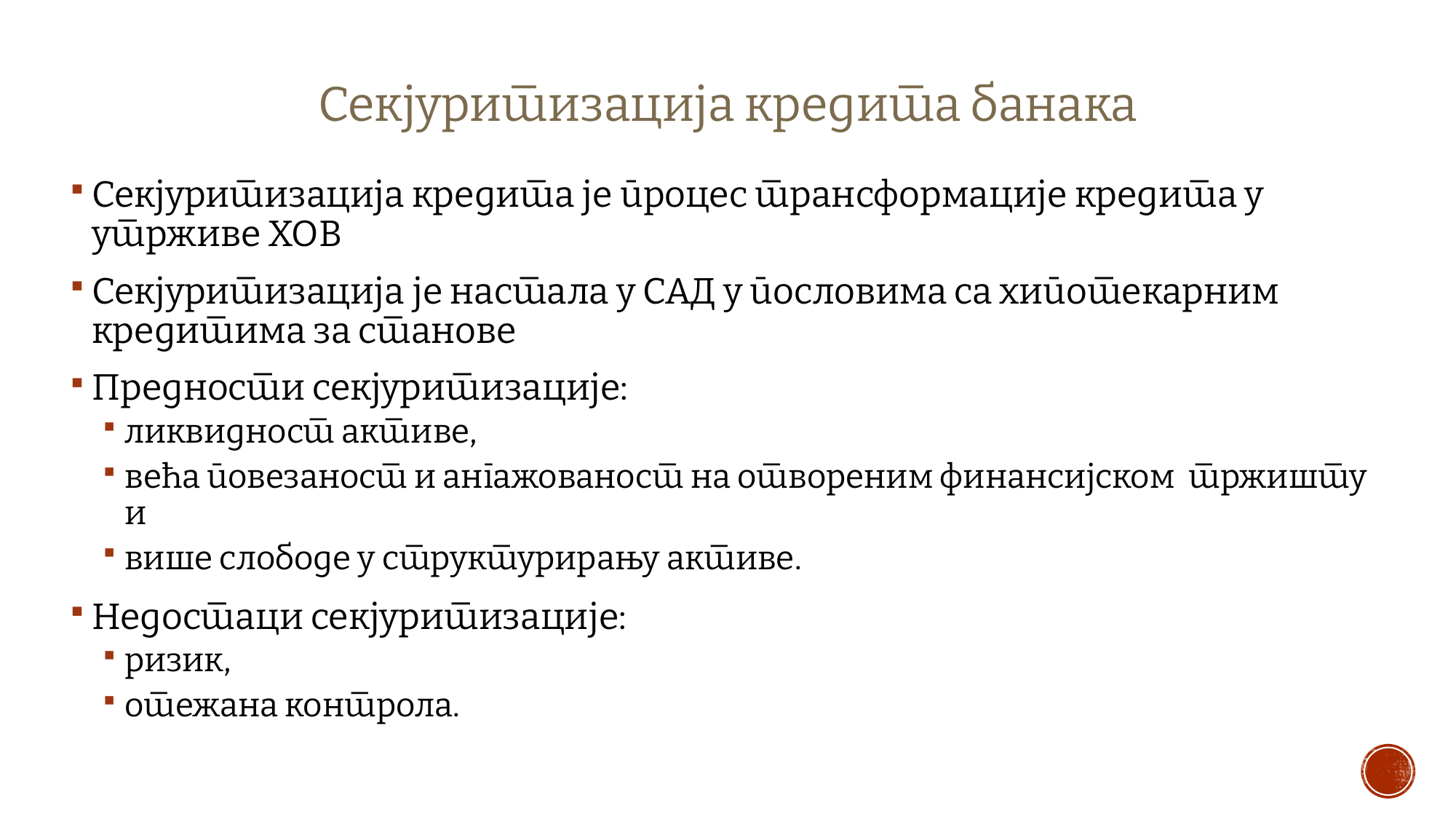

# Секјуритизација кредита банака
Секјуритизација кредита је процес трансформације кредита у утрживе ХОВ
Секјуритизација је настала у САД у пословима са хипотекарним кредитима за станове
Предности секјуритизације:
ликвидност активе,
већа повезаност и ангажованост на отвореним финансијском  тржишту и
више слободе у структурирању активе.
Недостаци секјуритизације:
ризик,
отежана контрола.